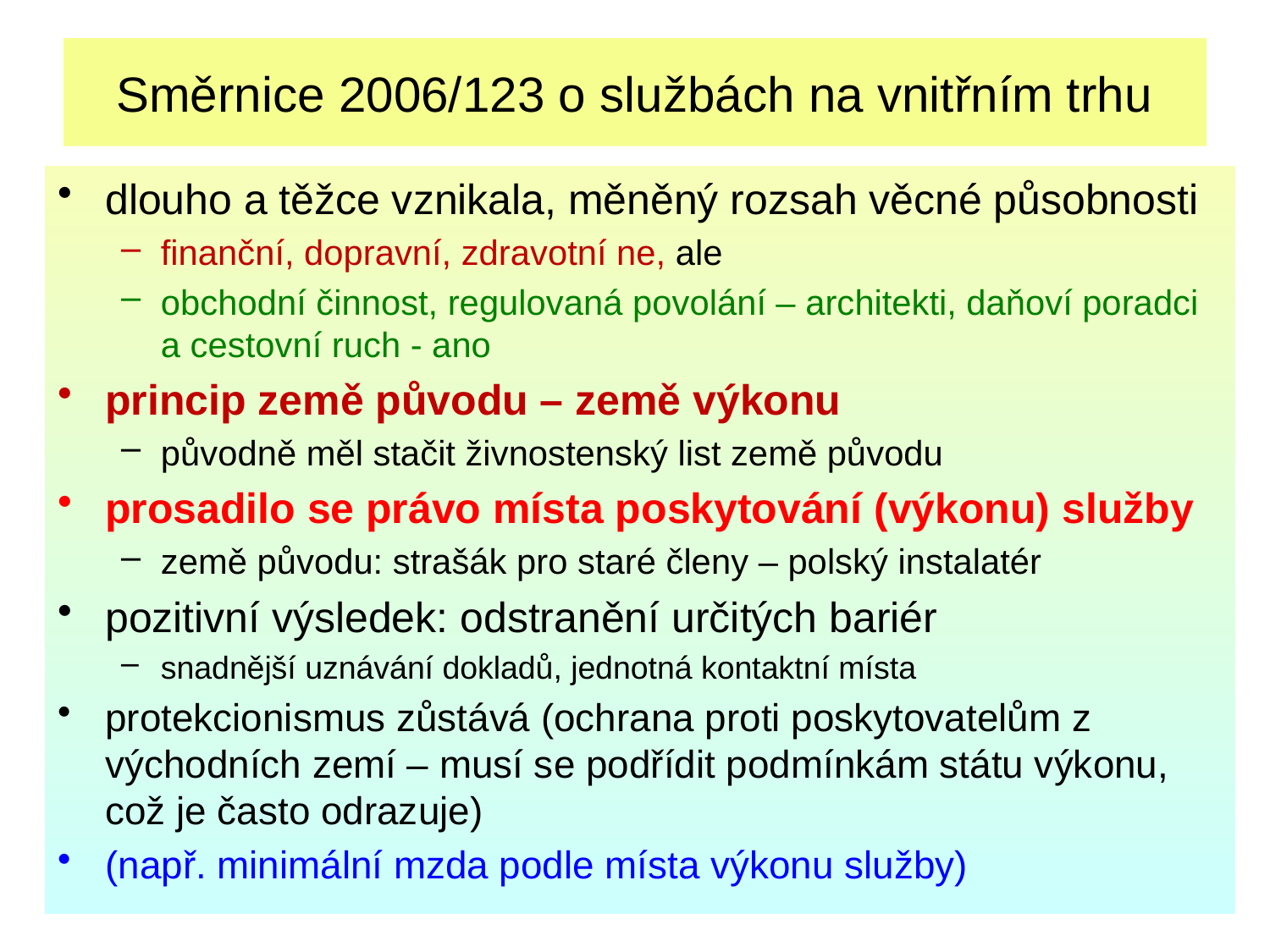

# Směrnice 2006/123 o službách na vnitřním trhu
dlouho a těžce vznikala, měněný rozsah věcné působnosti
finanční, dopravní, zdravotní ne, ale
obchodní činnost, regulovaná povolání – architekti, daňoví poradci a cestovní ruch - ano
princip země původu – země výkonu
původně měl stačit živnostenský list země původu
prosadilo se právo místa poskytování (výkonu) služby
země původu: strašák pro staré členy – polský instalatér
pozitivní výsledek: odstranění určitých bariér
snadnější uznávání dokladů, jednotná kontaktní místa
protekcionismus zůstává (ochrana proti poskytovatelům z východních zemí – musí se podřídit podmínkám státu výkonu, což je často odrazuje)
(např. minimální mzda podle místa výkonu služby)